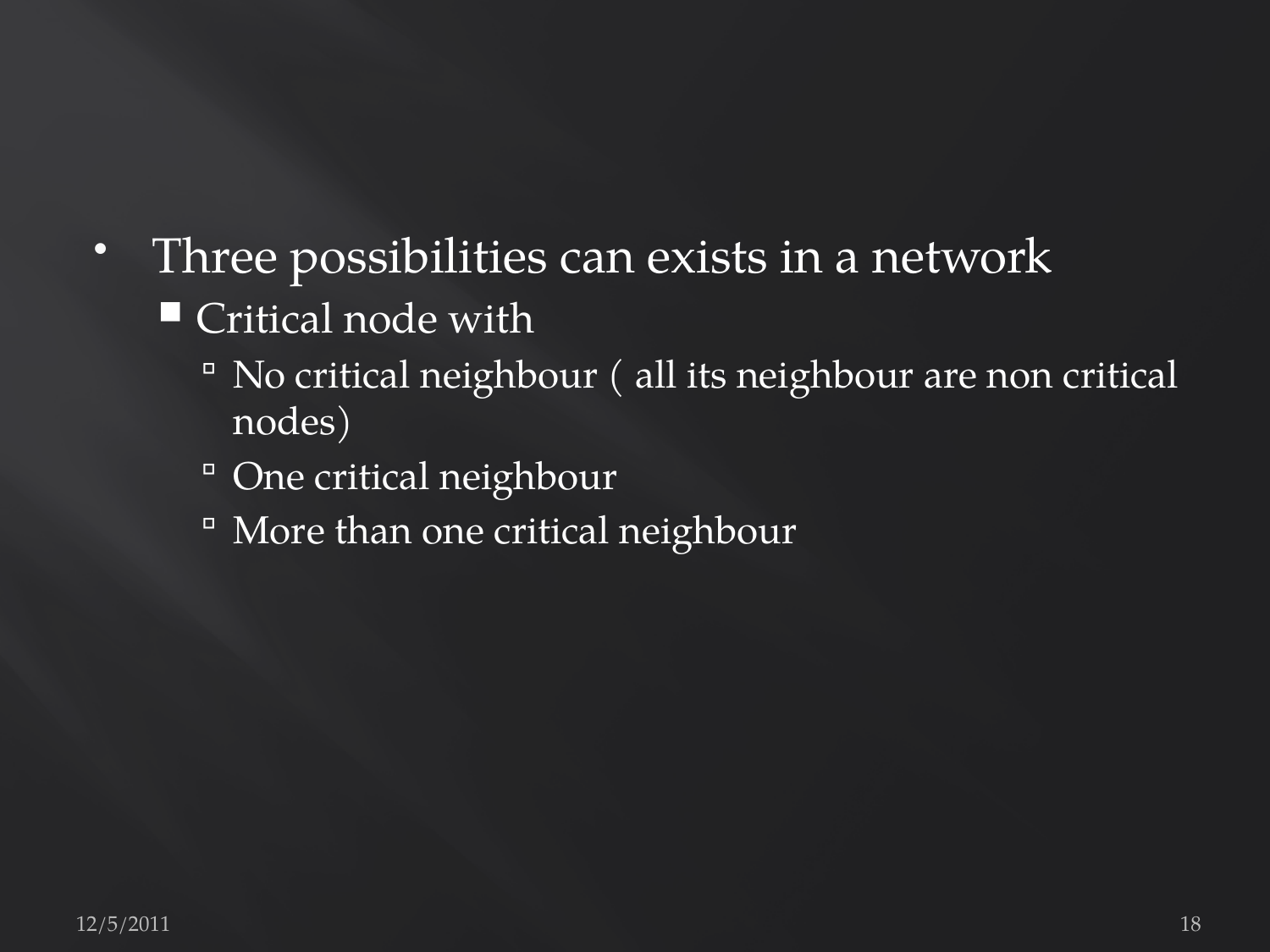

Three possibilities can exists in a network
Critical node with
No critical neighbour ( all its neighbour are non critical nodes)
One critical neighbour
More than one critical neighbour
12/5/2011
18